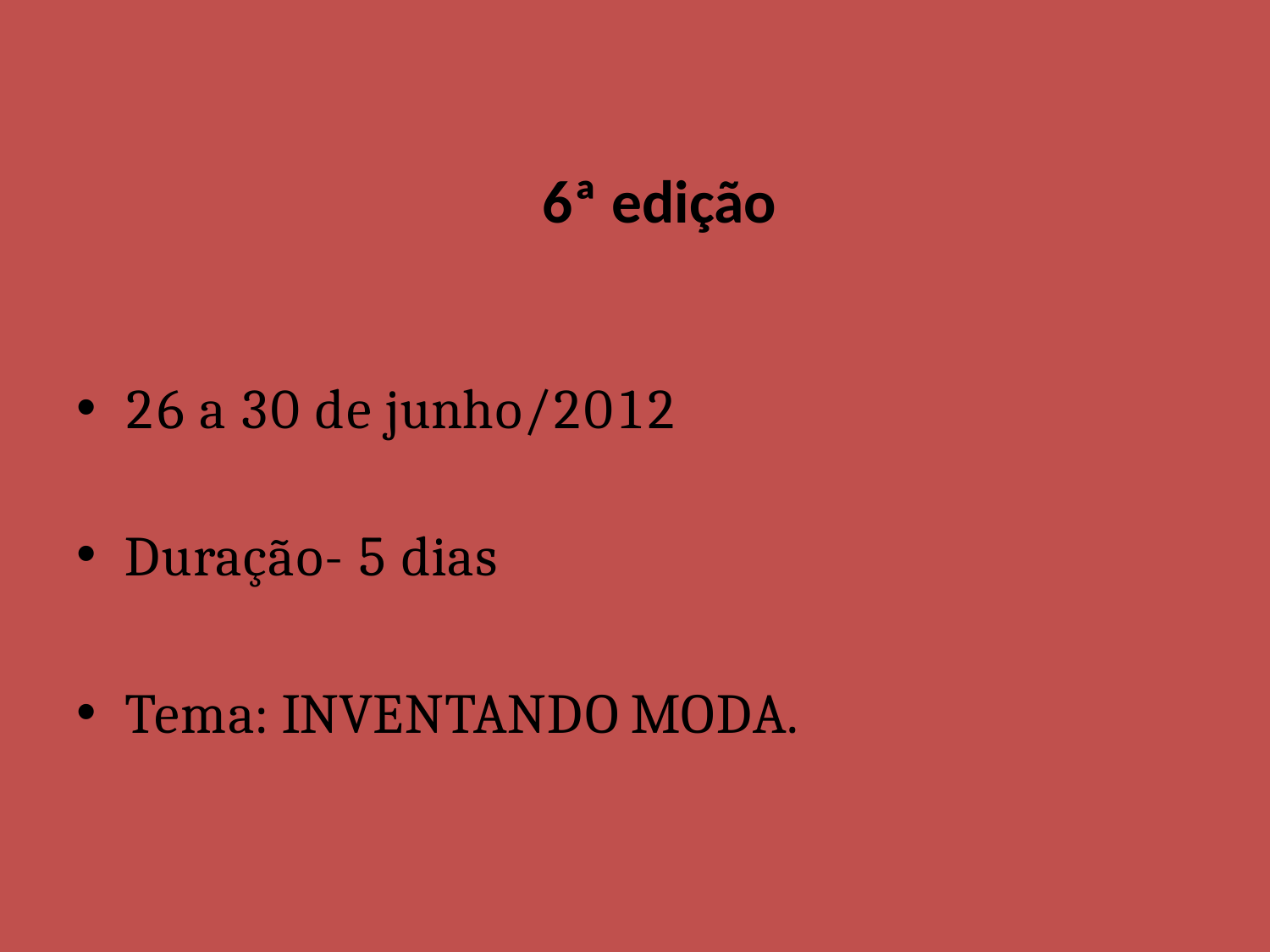

# 6ª edição
26 a 30 de junho/2012
Duração- 5 dias

Tema: INVENTANDO MODA.